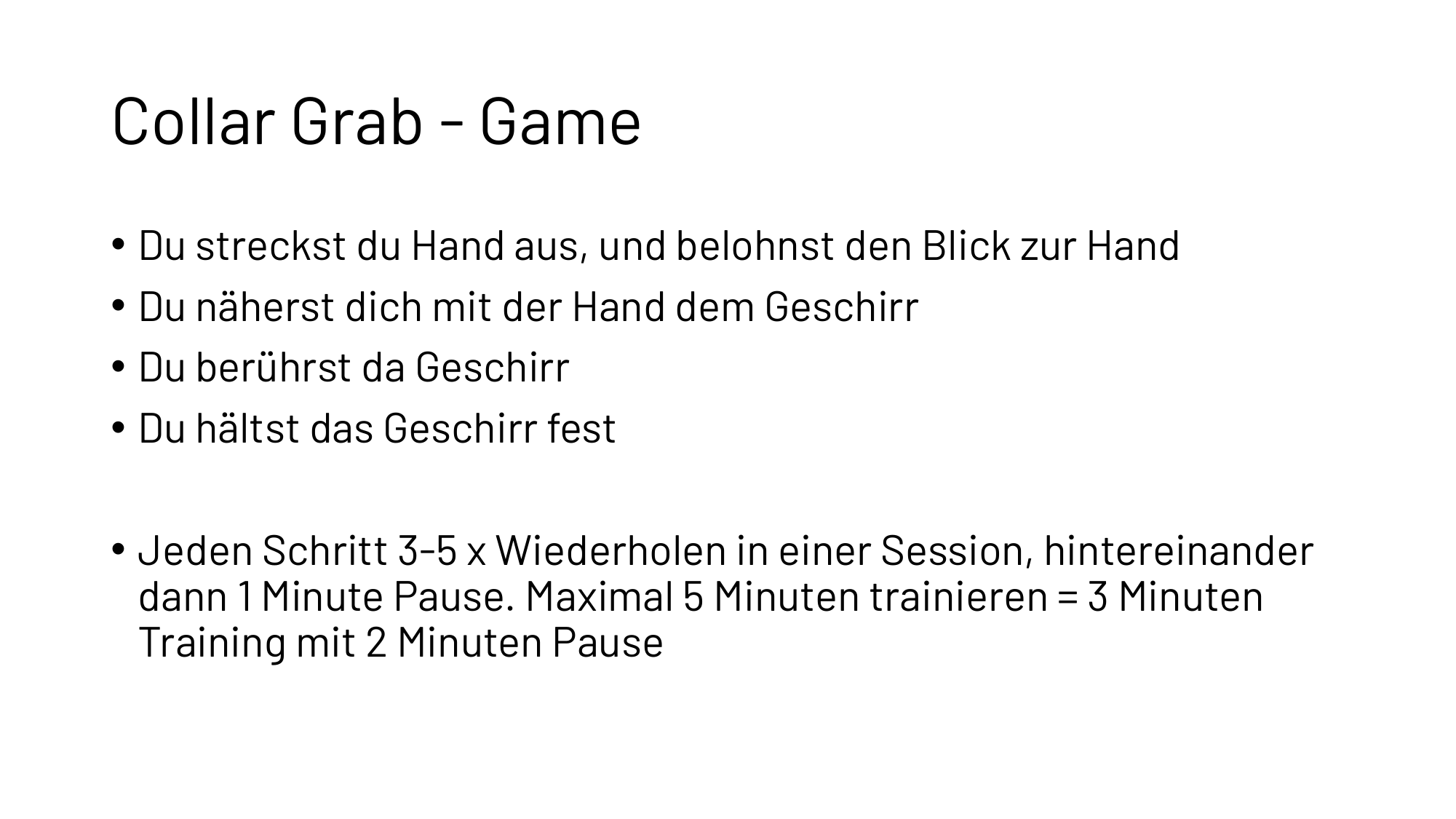

# Collar Grab - Game
Du streckst du Hand aus, und belohnst den Blick zur Hand
Du näherst dich mit der Hand dem Geschirr
Du berührst da Geschirr
Du hältst das Geschirr fest

Jeden Schritt 3-5 x Wiederholen in einer Session, hintereinander dann 1 Minute Pause. Maximal 5 Minuten trainieren = 3 Minuten Training mit 2 Minuten Pause